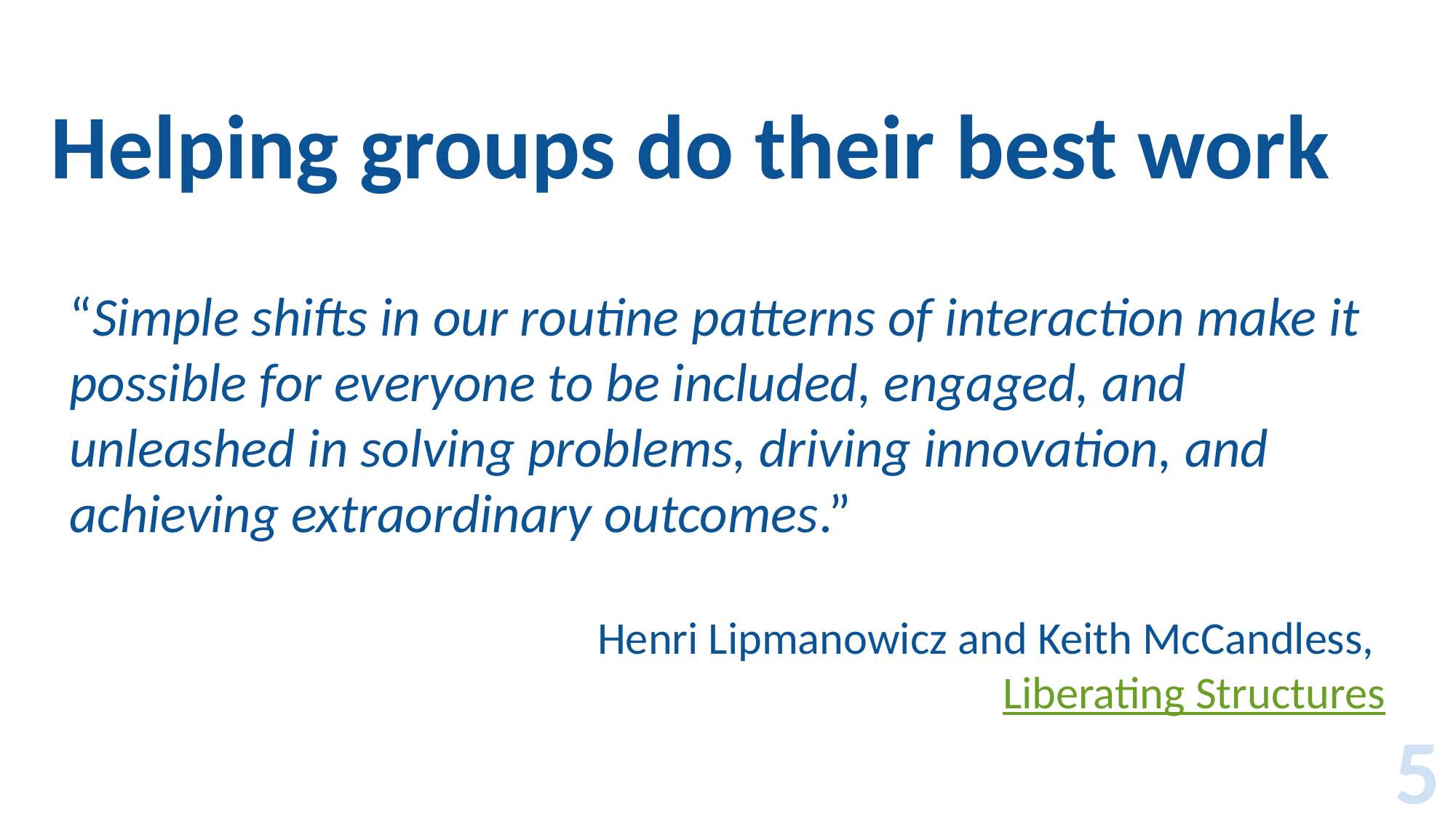

# Helping groups do their best work
“Simple shifts in our routine patterns of interaction make it possible for everyone to be included, engaged, and unleashed in solving problems, driving innovation, and achieving extraordinary outcomes.”

Henri Lipmanowicz and Keith McCandless,
Liberating Structures